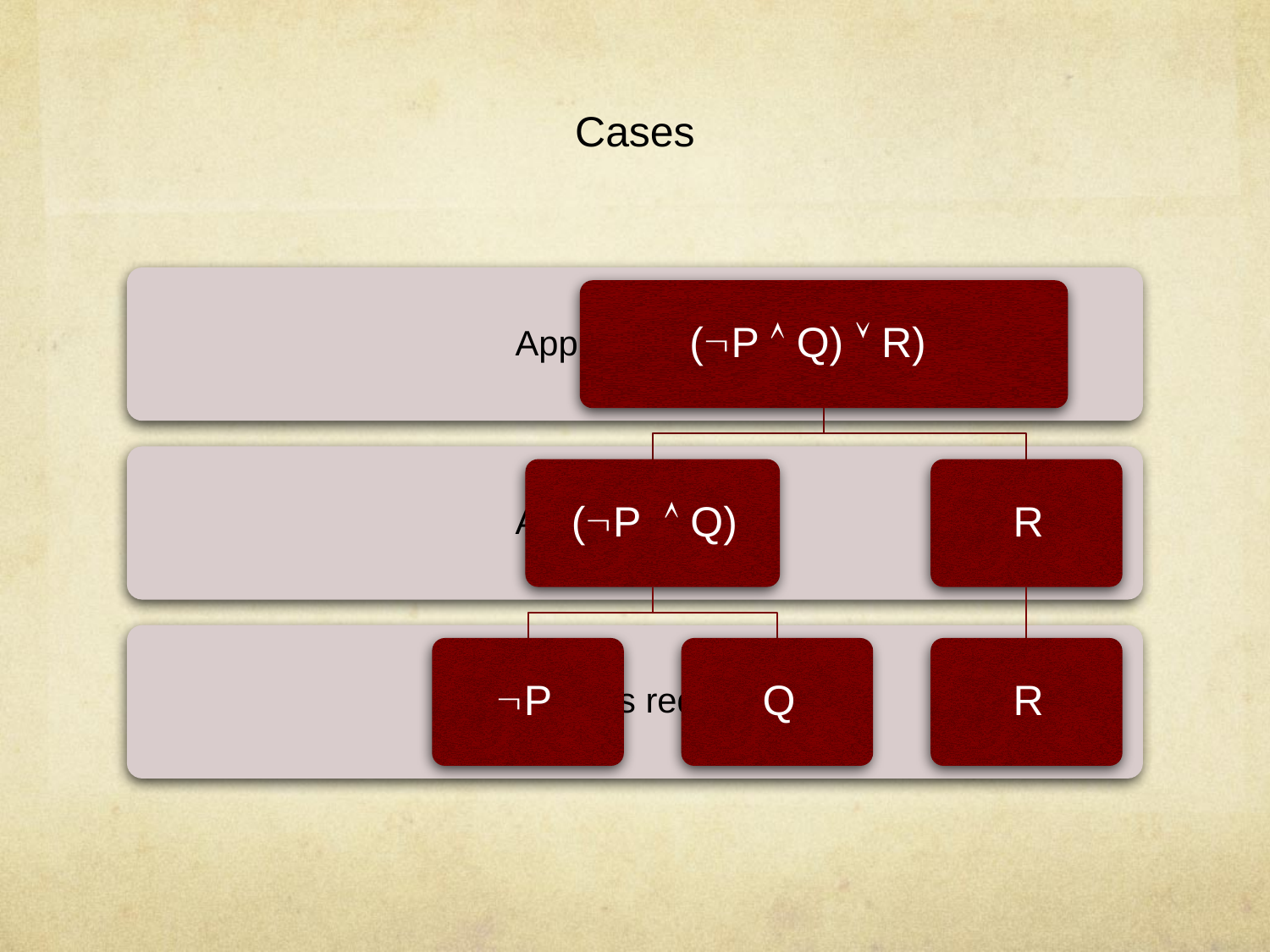

# Cases
 No rules required
Apply rule for ∧
Apply rule for ∨
(¬P ∧ Q) ∨ R)
(¬P  ∧ Q)
¬P
Q
R
R